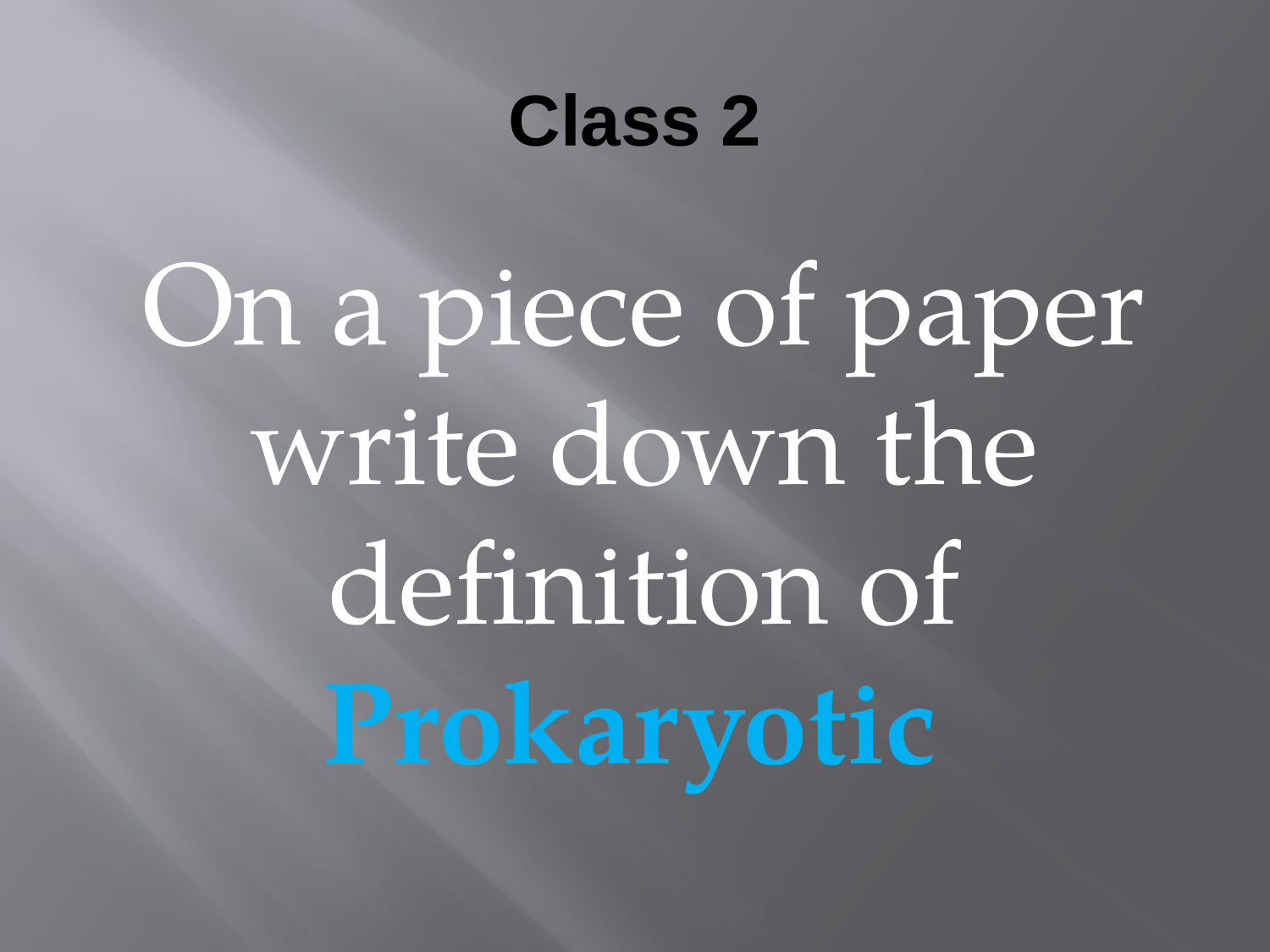

# Class 2
On a piece of paper write down the definition of Prokaryotic